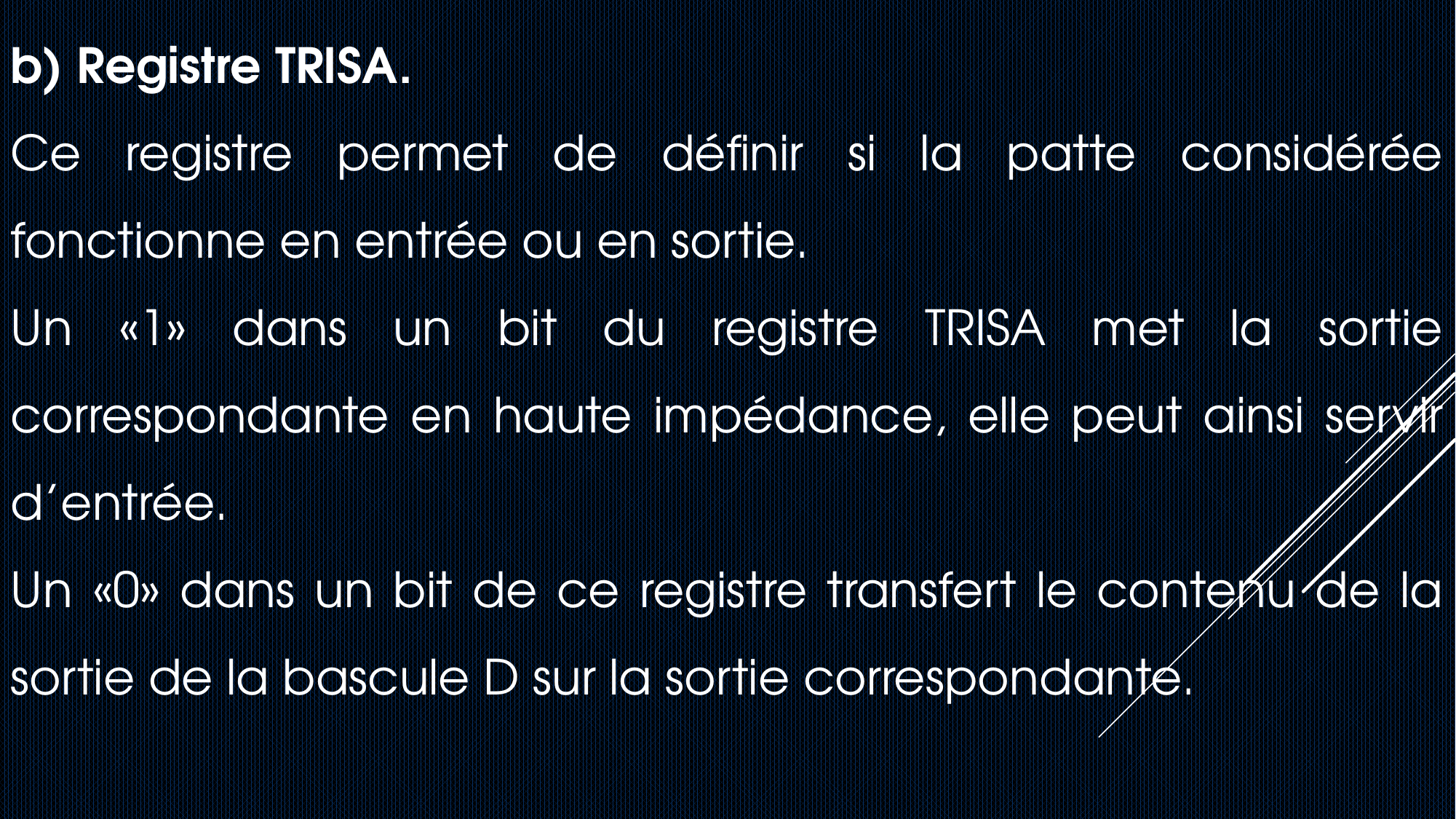

b) Registre TRISA.
Ce registre permet de définir si la patte considérée fonctionne en entrée ou en sortie.
Un «1» dans un bit du registre TRISA met la sortie correspondante en haute impédance, elle peut ainsi servir d’entrée.
Un «0» dans un bit de ce registre transfert le contenu de la sortie de la bascule D sur la sortie correspondante.